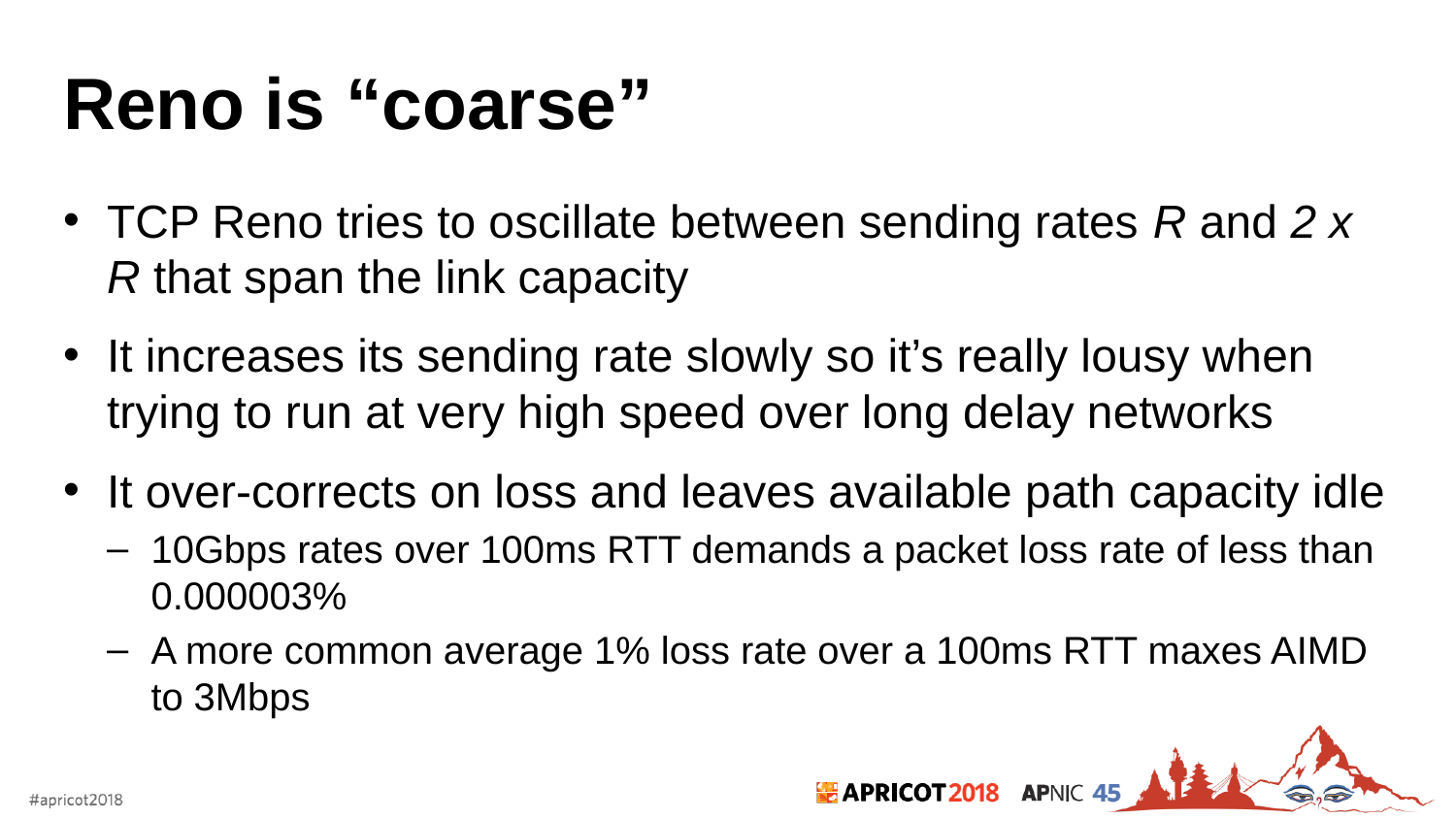

# Reno is “coarse”
TCP Reno tries to oscillate between sending rates R and 2 x R that span the link capacity
It increases its sending rate slowly so it’s really lousy when trying to run at very high speed over long delay networks
It over-corrects on loss and leaves available path capacity idle
10Gbps rates over 100ms RTT demands a packet loss rate of less than 0.000003%
A more common average 1% loss rate over a 100ms RTT maxes AIMD to 3Mbps